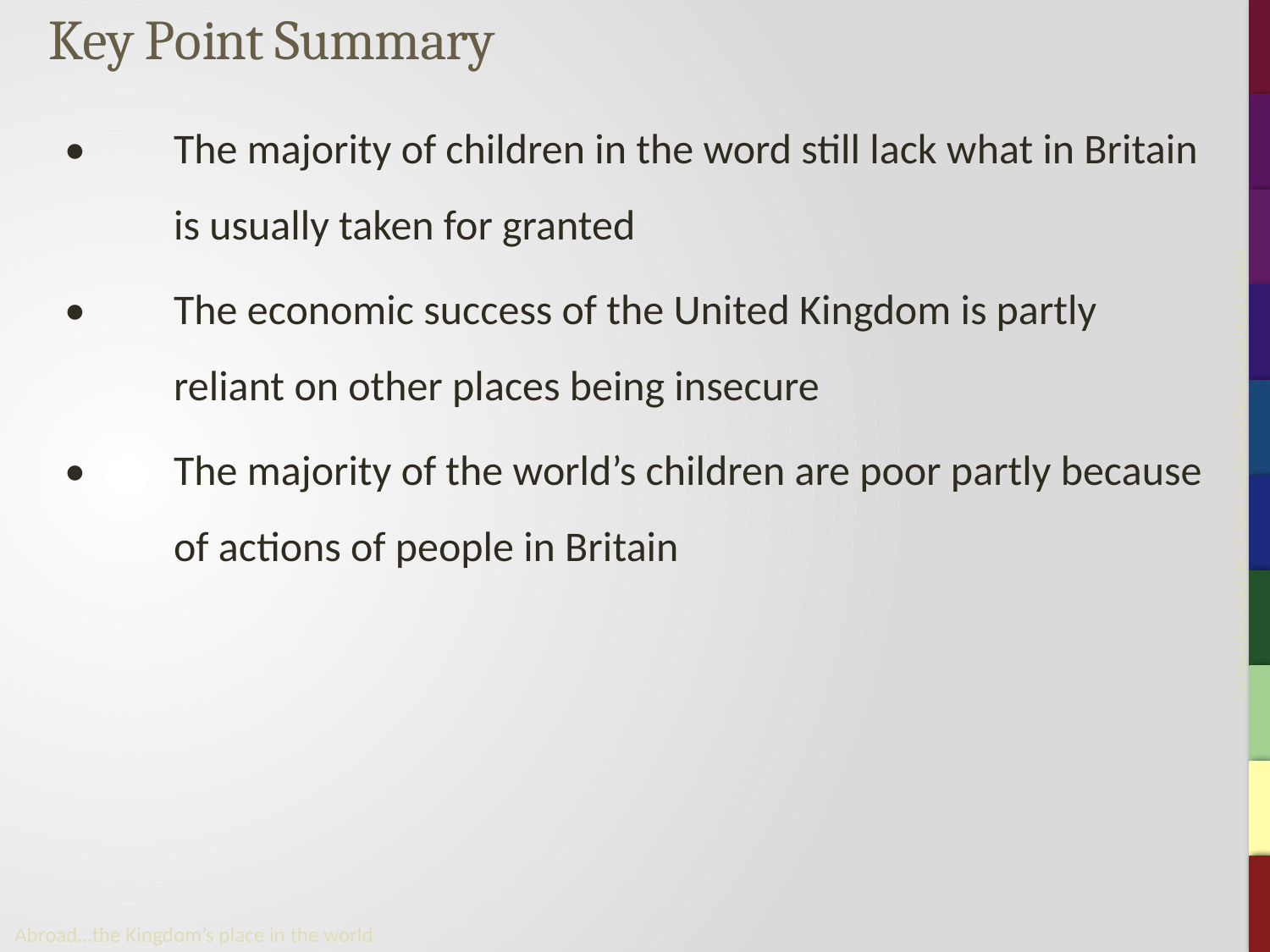

# Key Point Summary
•	The majority of children in the word still lack what in Britain is usually taken for granted
•	The economic success of the United Kingdom is partly reliant on other places being insecure
•	The majority of the world’s children are poor partly because of actions of people in Britain

Abroad…the Kingdom’s place in the world